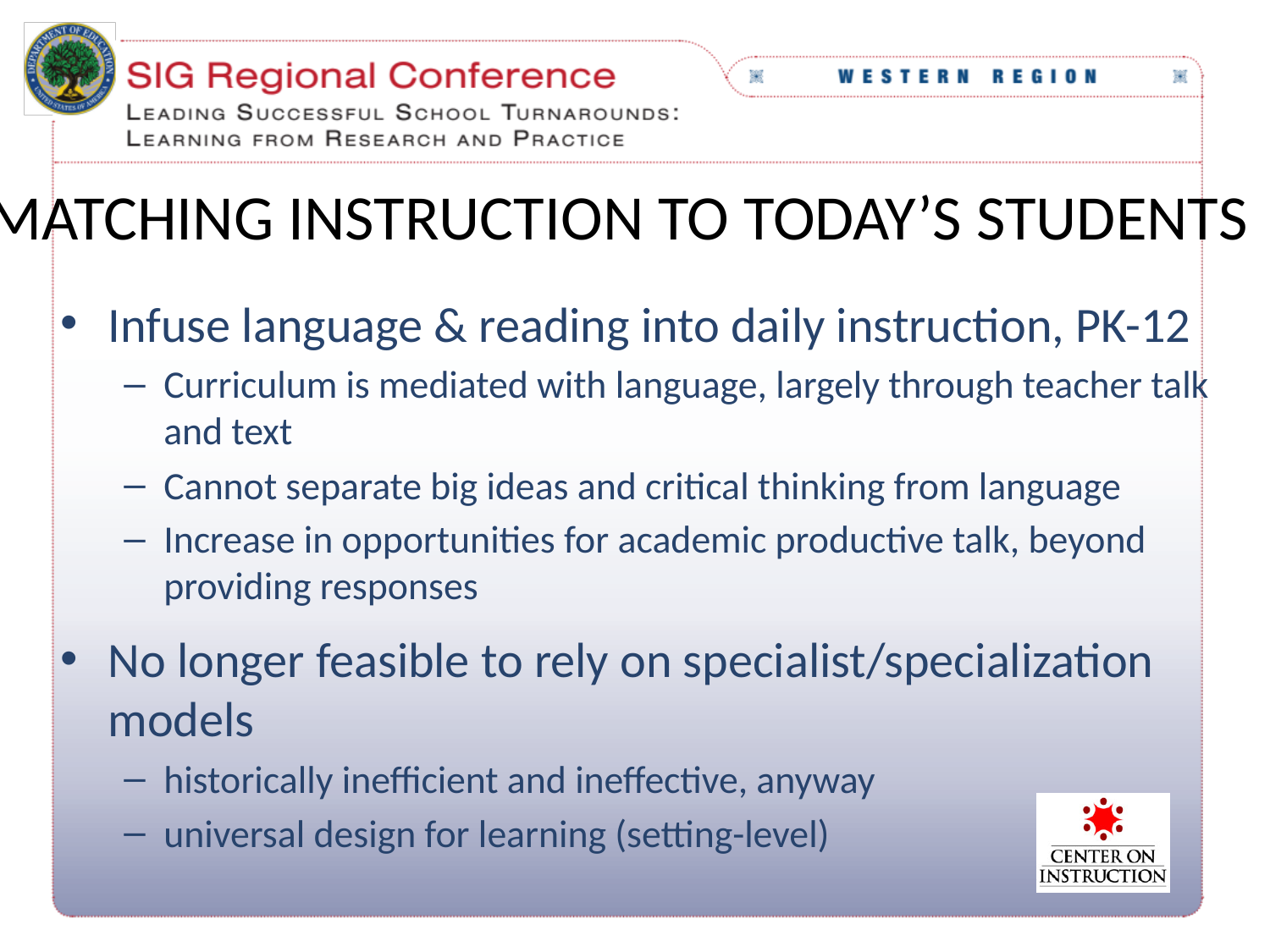

# Matching Instruction to Today’s Students
Infuse language & reading into daily instruction, PK-12
Curriculum is mediated with language, largely through teacher talk and text
Cannot separate big ideas and critical thinking from language
Increase in opportunities for academic productive talk, beyond providing responses
No longer feasible to rely on specialist/specialization models
historically inefficient and ineffective, anyway
universal design for learning (setting-level)